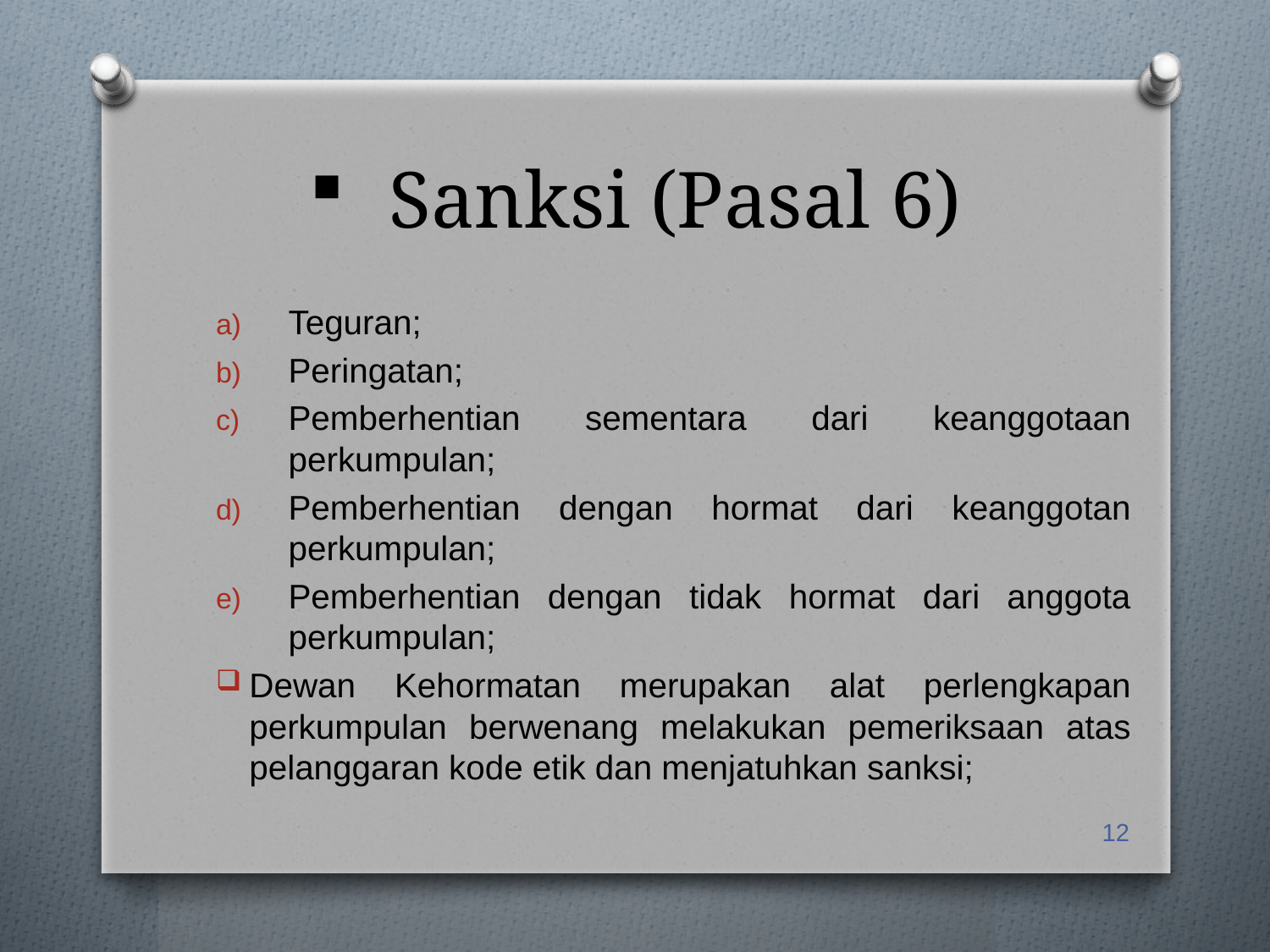

# Sanksi (Pasal 6)
Teguran;
Peringatan;
Pemberhentian sementara dari keanggotaan perkumpulan;
Pemberhentian dengan hormat dari keanggotan perkumpulan;
Pemberhentian dengan tidak hormat dari anggota perkumpulan;
Dewan Kehormatan merupakan alat perlengkapan perkumpulan berwenang melakukan pemeriksaan atas pelanggaran kode etik dan menjatuhkan sanksi;
12